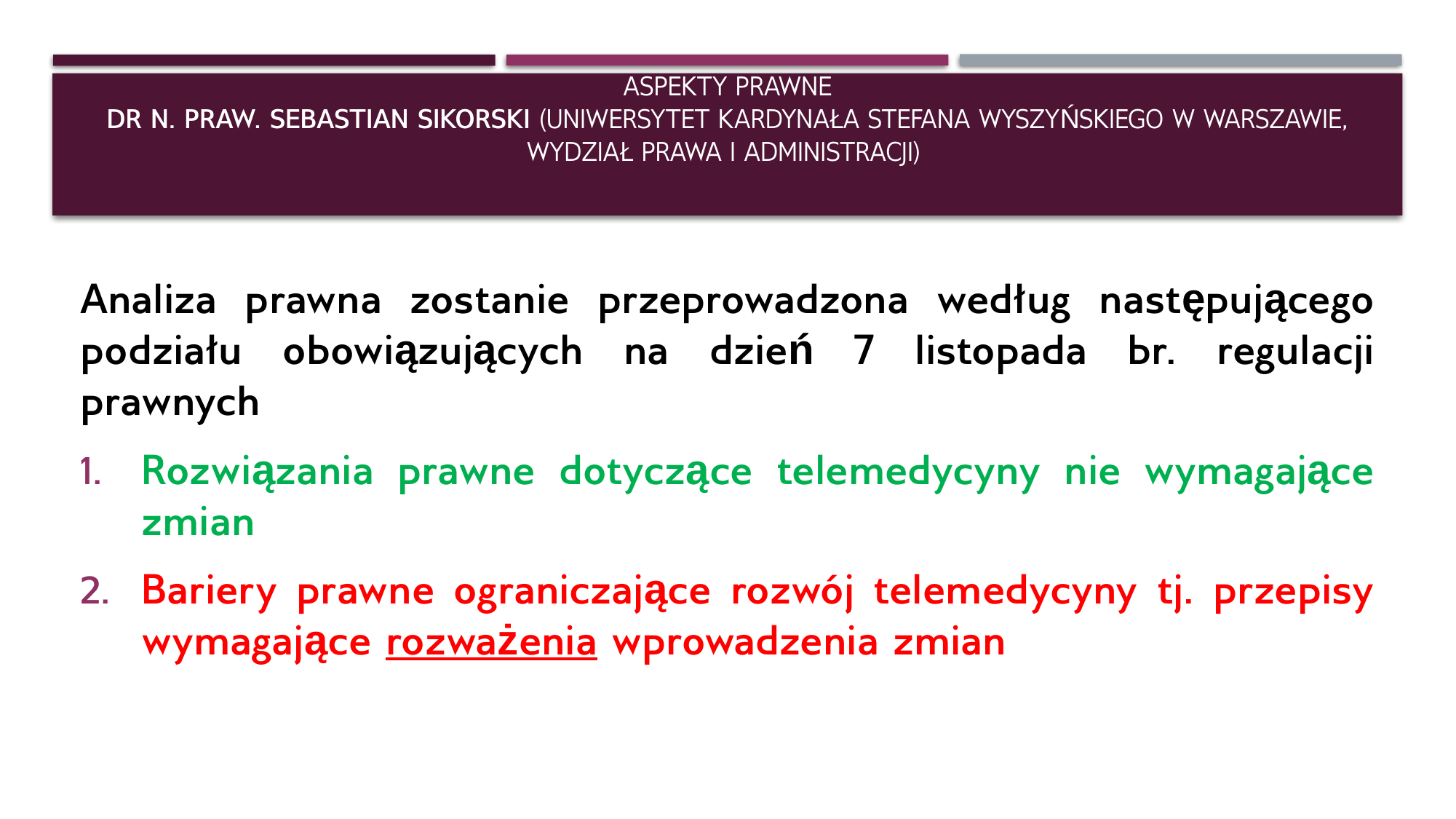

# Aspekty prawne dr n. praw. Sebastian Sikorski (Uniwersytet Kardynała Stefana Wyszyńskiego w Warszawie, Wydział Prawa i Administracji)
Analiza prawna zostanie przeprowadzona według następującego podziału obowiązujących na dzień 7 listopada br. regulacji prawnych
Rozwiązania prawne dotyczące telemedycyny nie wymagające zmian
Bariery prawne ograniczające rozwój telemedycyny tj. przepisy wymagające rozważenia wprowadzenia zmian